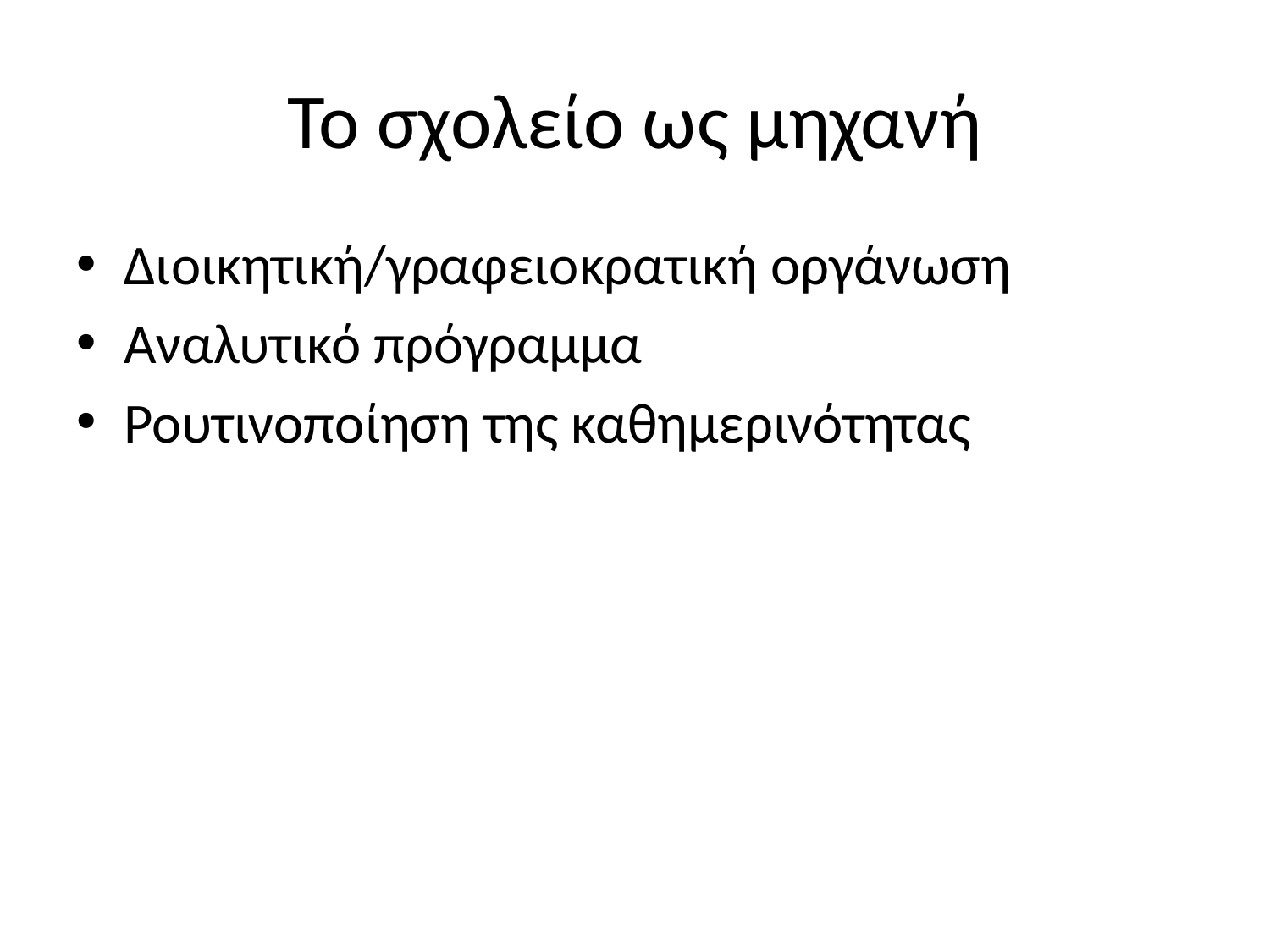

# Το σχολείο ως μηχανή
Διοικητική/γραφειοκρατική οργάνωση
Αναλυτικό πρόγραμμα
Ρουτινοποίηση της καθημερινότητας